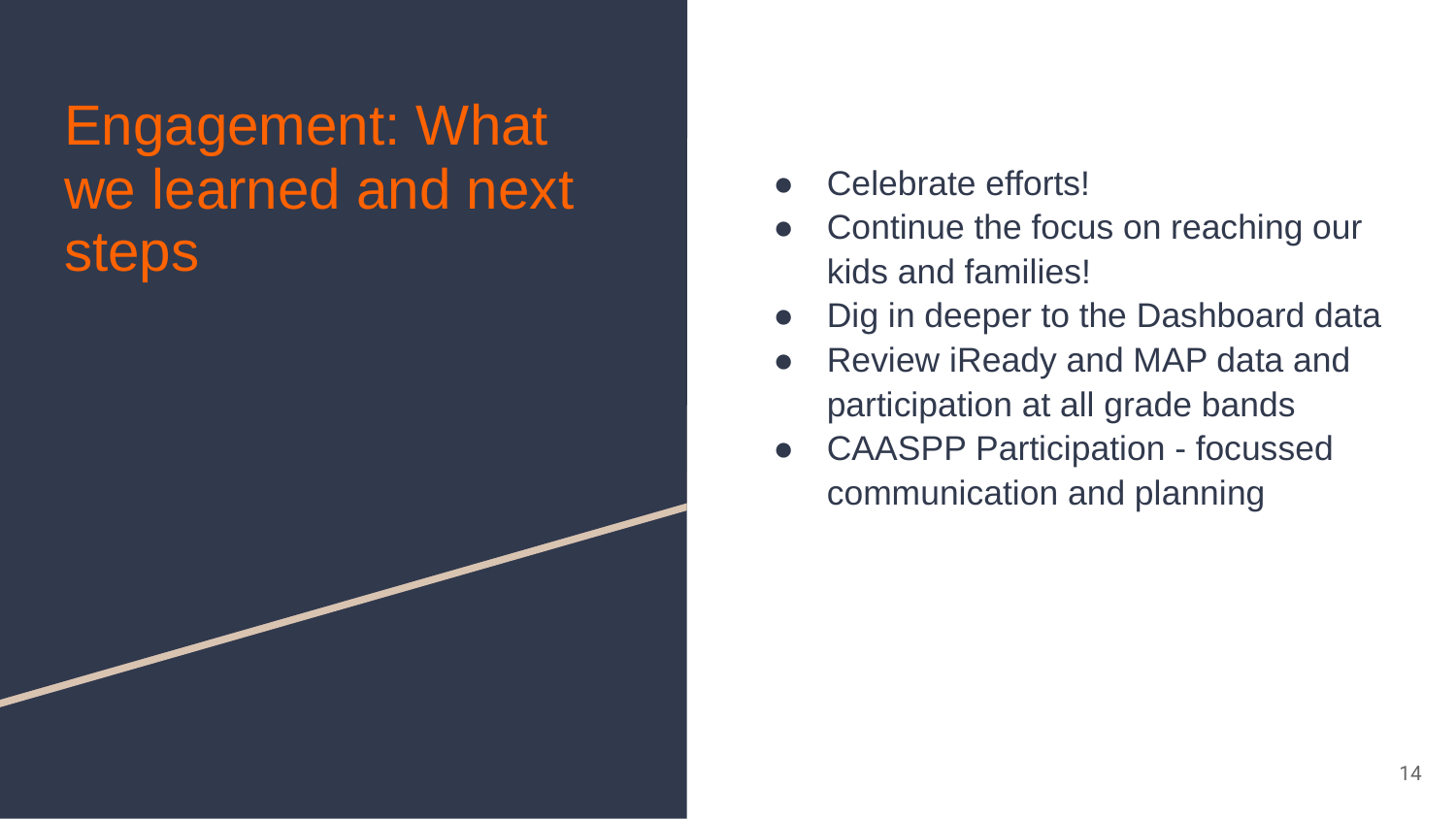

# Engagement: What we learned and next steps
Celebrate efforts!
Continue the focus on reaching our kids and families!
Dig in deeper to the Dashboard data
Review iReady and MAP data and participation at all grade bands
CAASPP Participation - focussed communication and planning

14